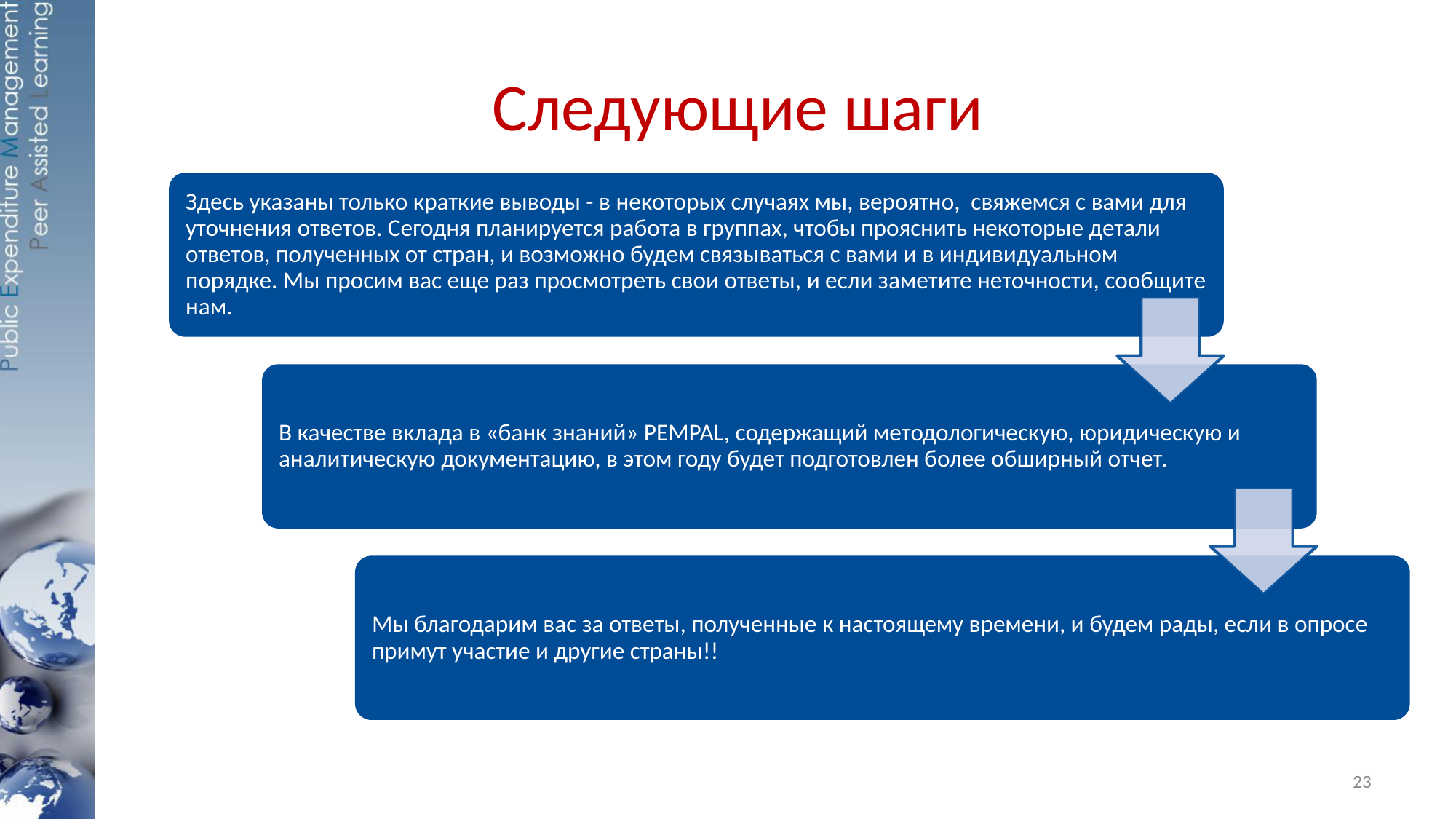

# Следующие шаги
Здесь указаны только краткие выводы - в некоторых случаях мы, вероятно,  свяжемся с вами для уточнения ответов. Сегодня планируется работа в группах, чтобы прояснить некоторые детали ответов, полученных от стран, и возможно будем связываться с вами и в индивидуальном порядке. Мы просим вас еще раз просмотреть свои ответы, и если заметите неточности, сообщите нам.
В качестве вклада в «банк знаний» PEMPAL, содержащий методологическую, юридическую и аналитическую документацию, в этом году будет подготовлен более обширный отчет.
Мы благодарим вас за ответы, полученные к настоящему времени, и будем рады, если в опросе примут участие и другие страны!!

23